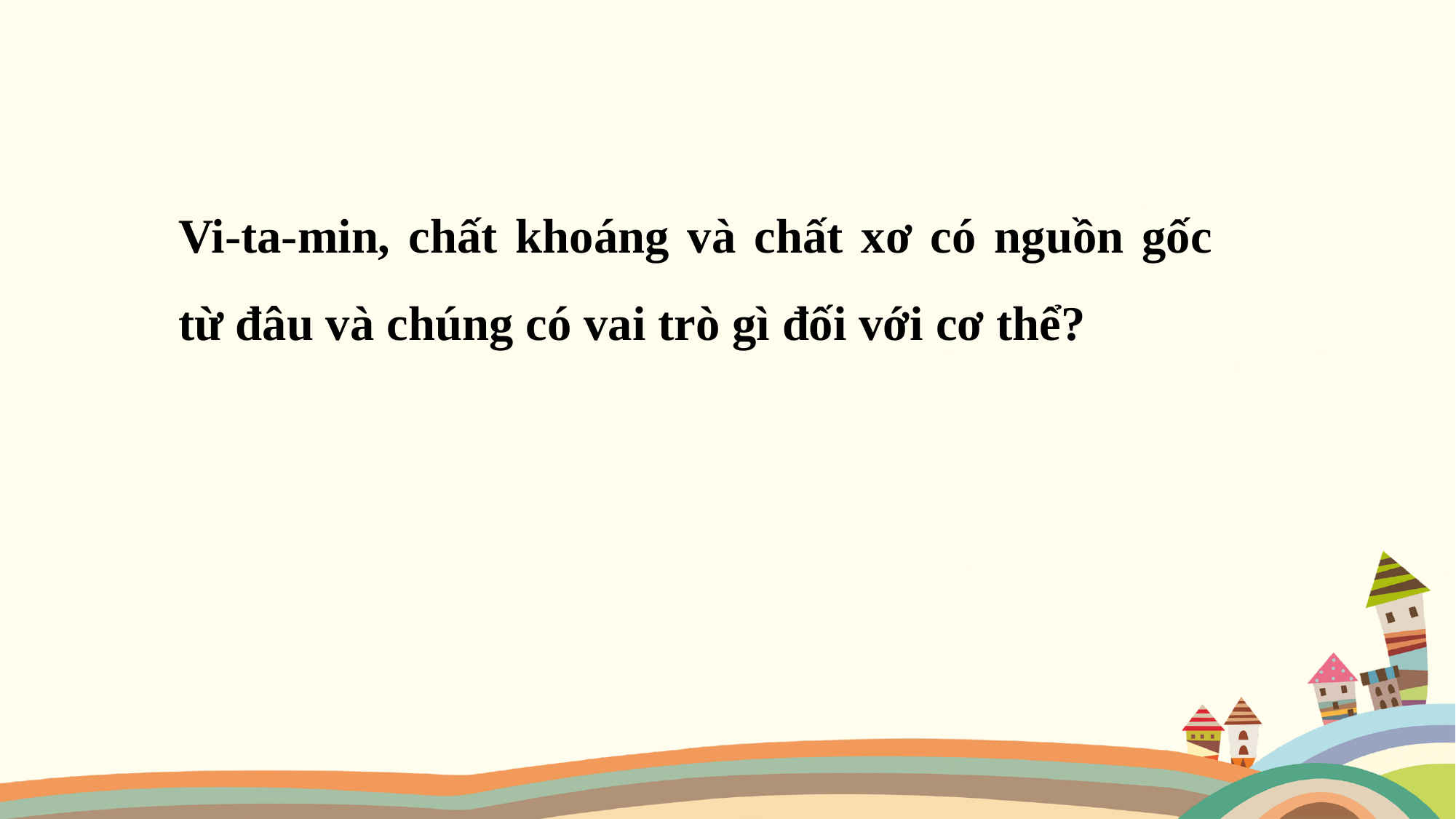

Vi-ta-min, chất khoáng và chất xơ có nguồn gốc từ đâu và chúng có vai trò gì đối với cơ thể?